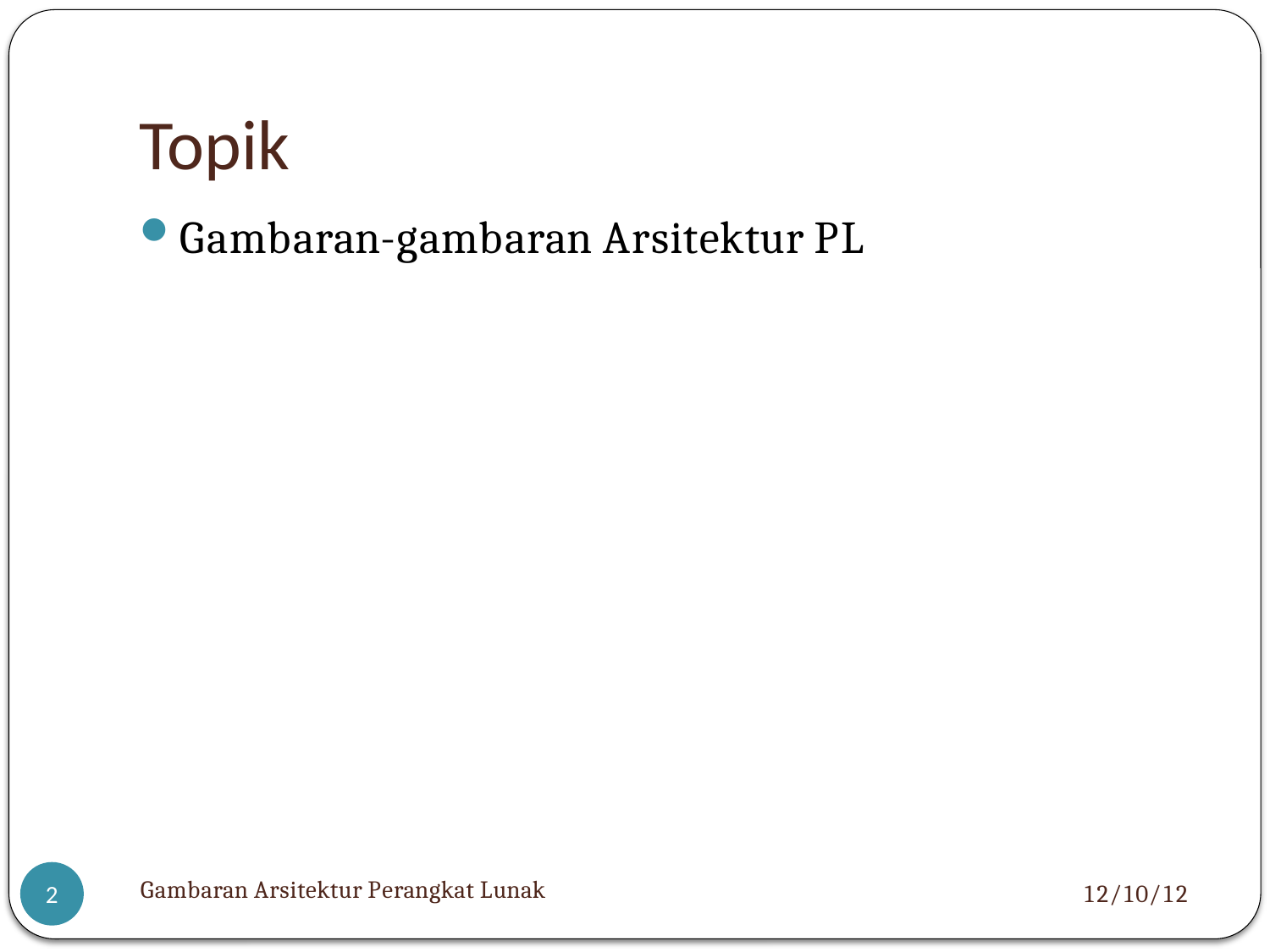

# Topik
Gambaran-gambaran Arsitektur PL
Gambaran Arsitektur Perangkat Lunak
12/10/12
2